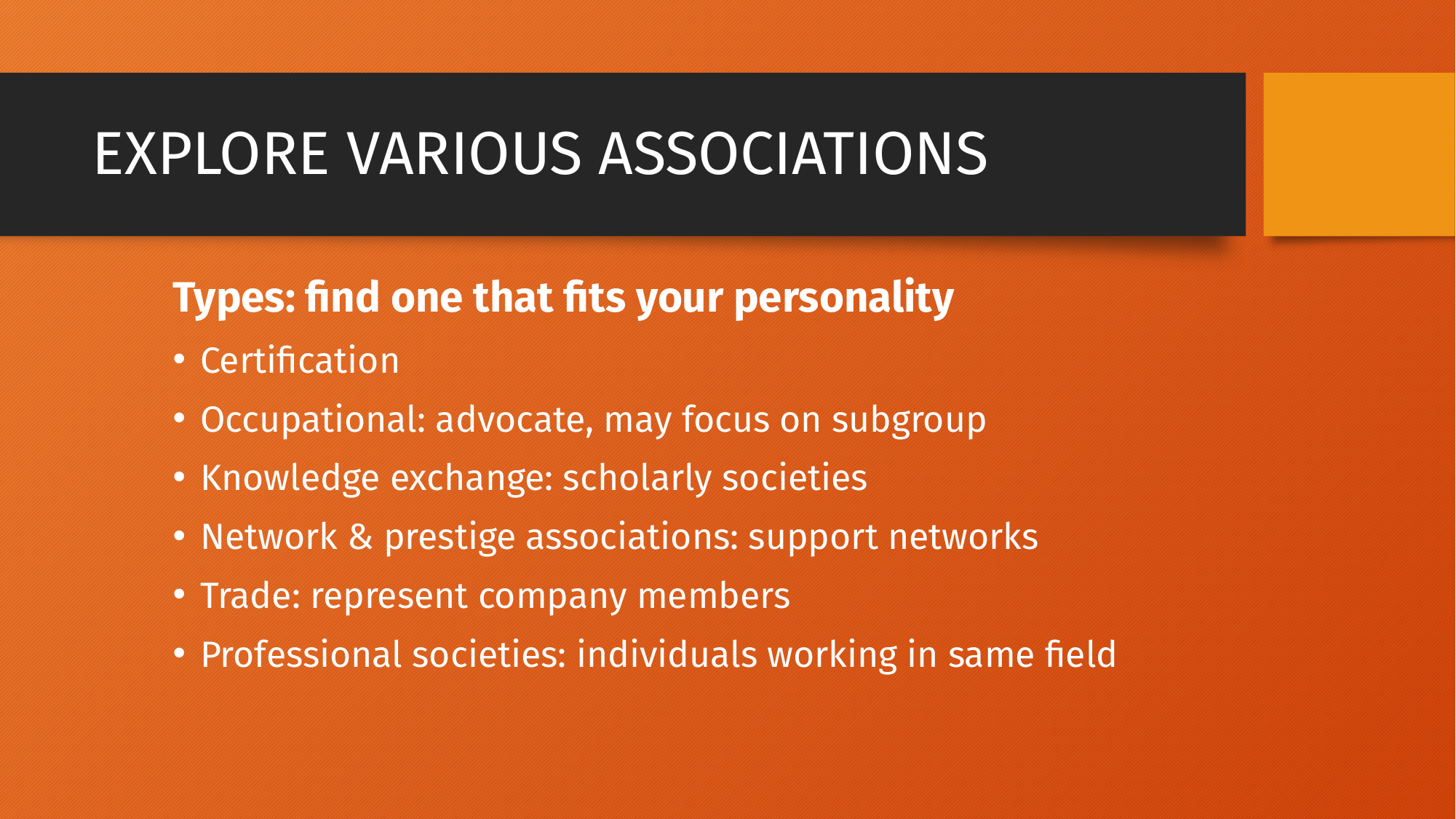

# Explore Various Associations
Types: find one that fits your personality
Certification
Occupational: advocate, may focus on subgroup
Knowledge exchange: scholarly societies
Network & prestige associations: support networks
Trade: represent company members
Professional societies: individuals working in same field